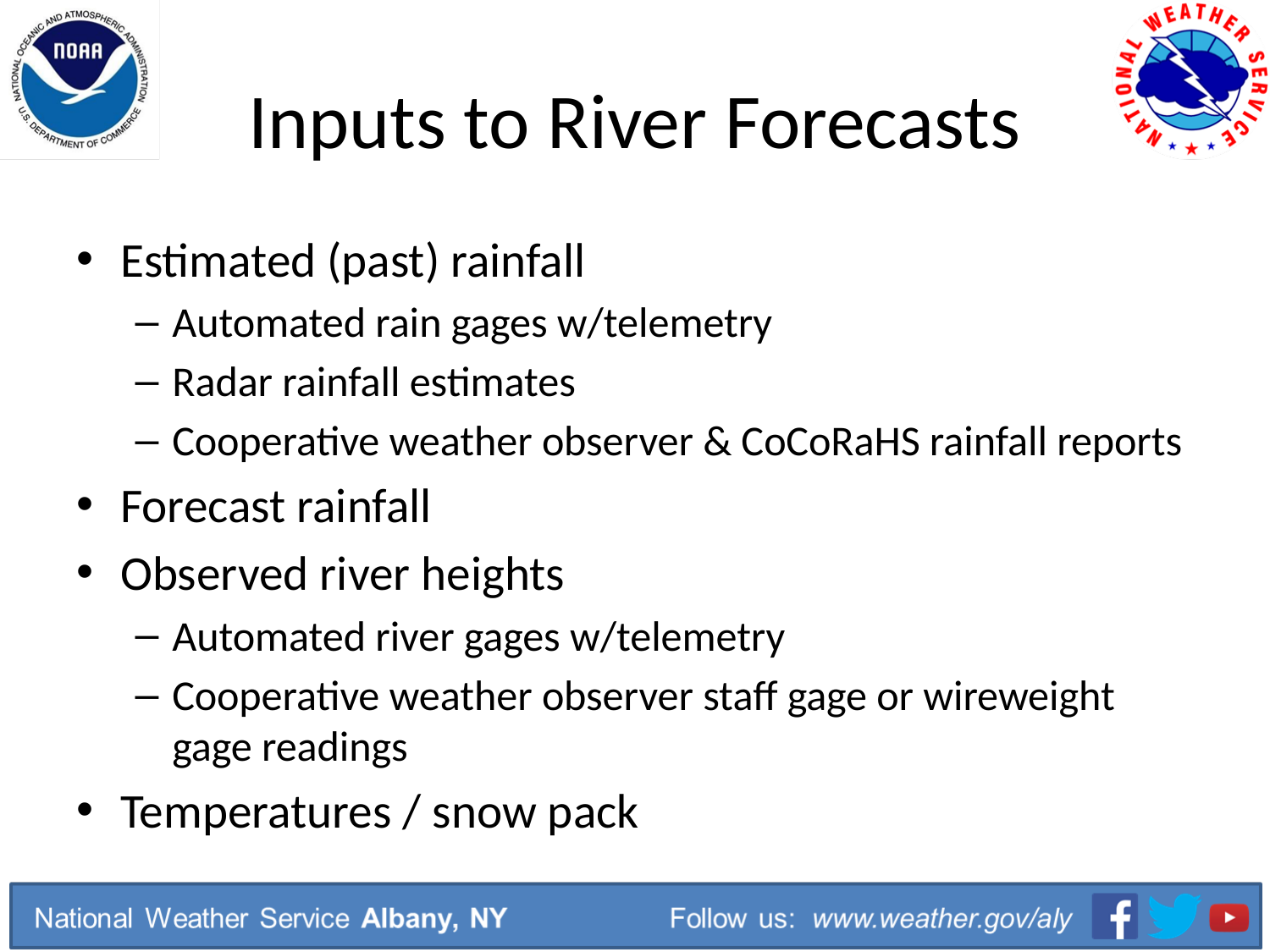

# Inputs to River Forecasts
Estimated (past) rainfall
Automated rain gages w/telemetry
Radar rainfall estimates
Cooperative weather observer & CoCoRaHS rainfall reports
Forecast rainfall
Observed river heights
Automated river gages w/telemetry
Cooperative weather observer staff gage or wireweight gage readings
Temperatures / snow pack